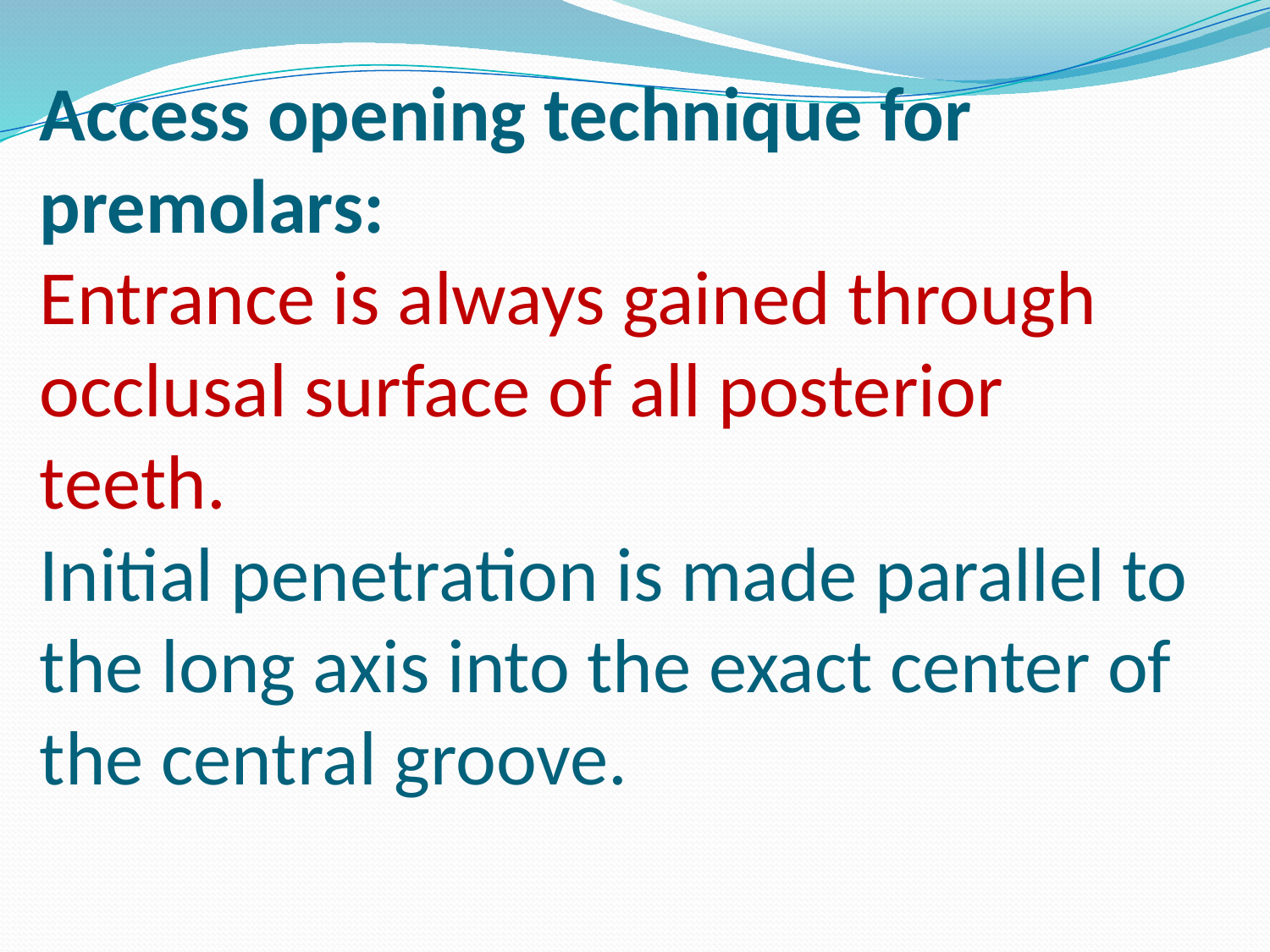

# Access opening technique for premolars: Entrance is always gained through occlusal surface of all posterior teeth. Initial penetration is made parallel to the long axis into the exact center of the central groove.